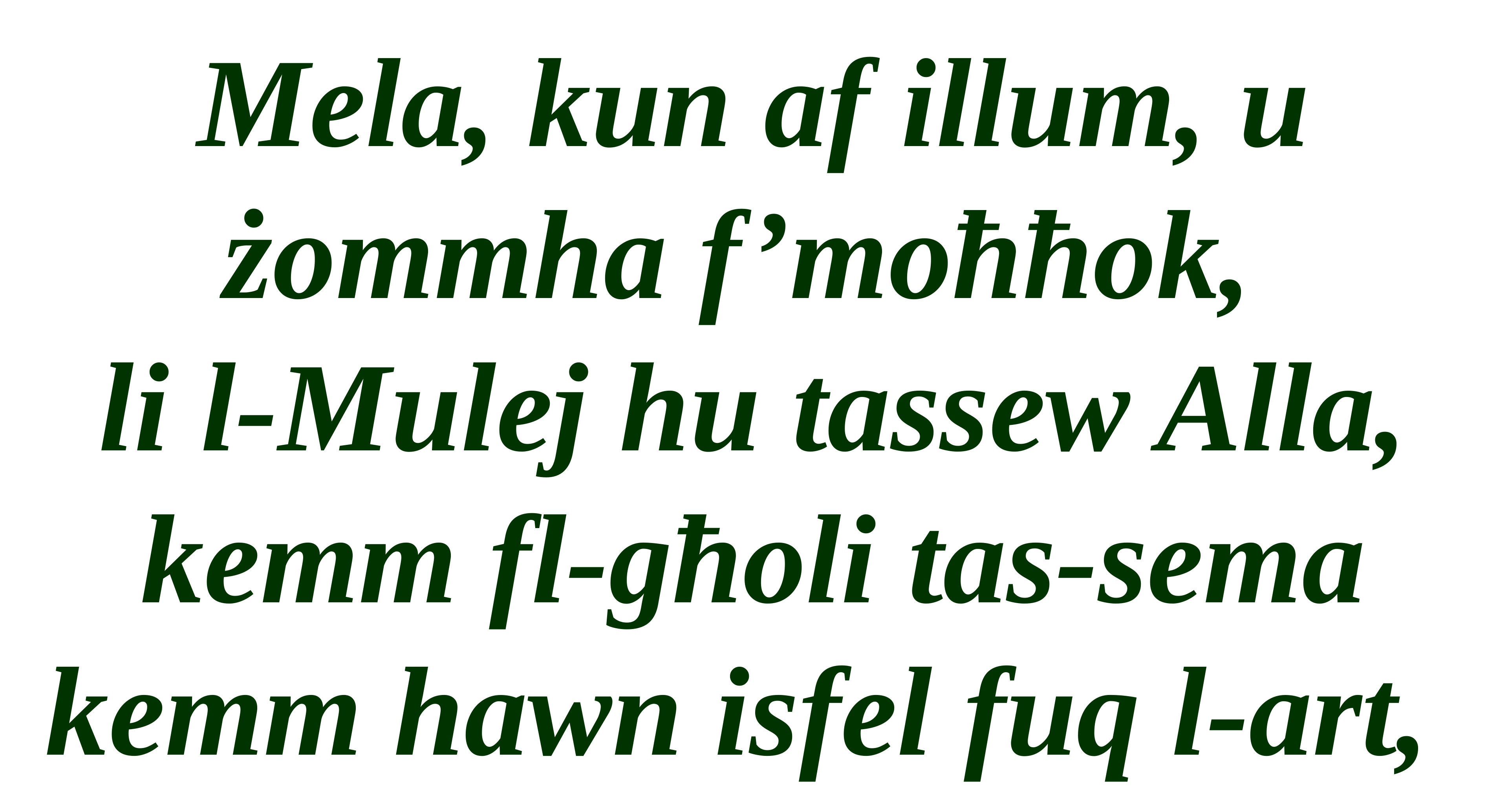

Mela, kun af illum, u żommha f’moħħok,
li l-Mulej hu tassew Alla, kemm fl-għoli tas-sema kemm hawn isfel fuq l-art,